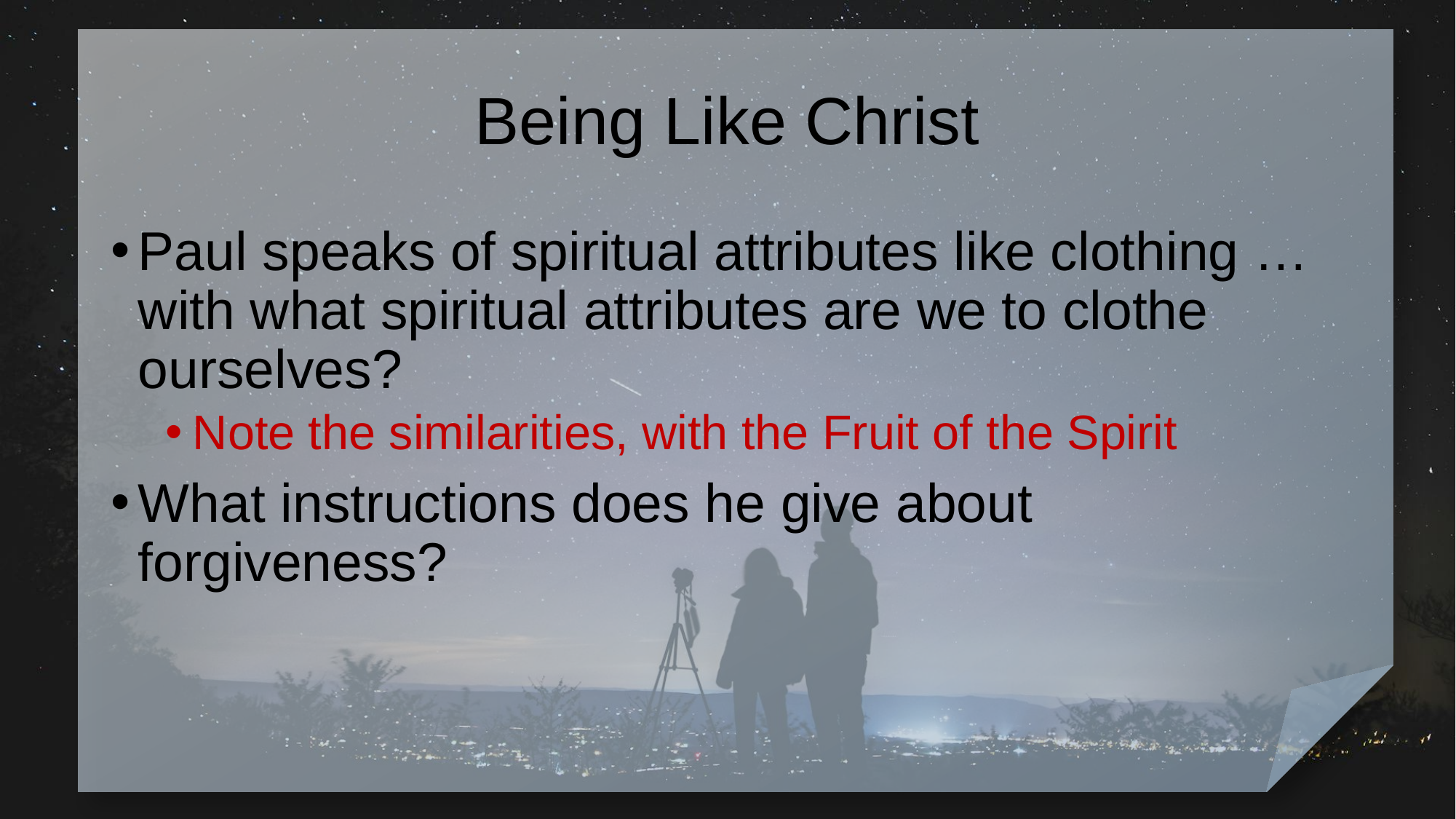

# Being Like Christ
Paul speaks of spiritual attributes like clothing … with what spiritual attributes are we to clothe ourselves?
Note the similarities, with the Fruit of the Spirit
What instructions does he give about forgiveness?